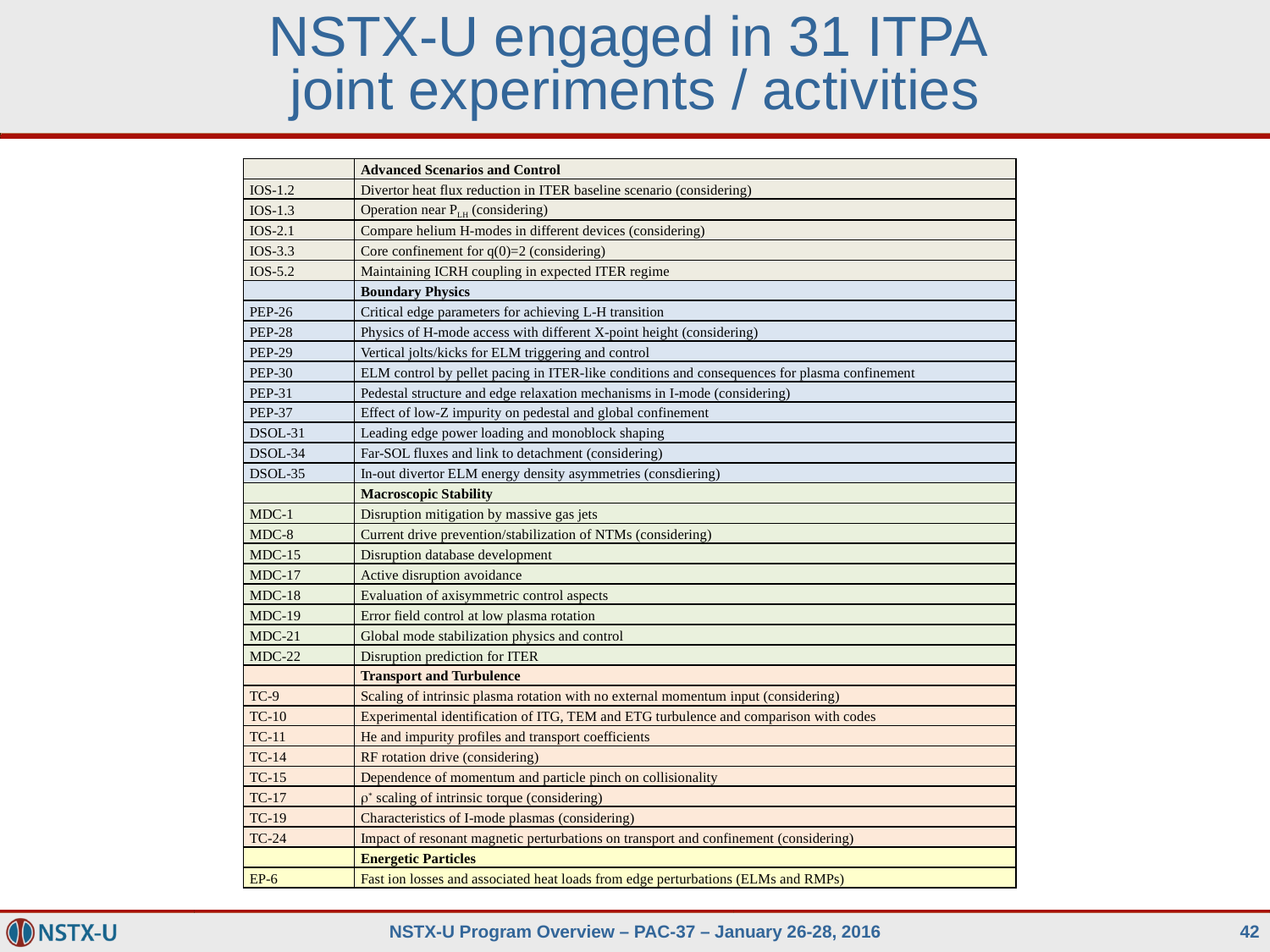

# NSTX-U engaged in 31 ITPA joint experiments / activities
|  | Advanced Scenarios and Control |
| --- | --- |
| IOS-1.2 | Divertor heat flux reduction in ITER baseline scenario (considering) |
| IOS-1.3 | Operation near PLH (considering) |
| IOS-2.1 | Compare helium H-modes in different devices (considering) |
| IOS-3.3 | Core confinement for q(0)=2 (considering) |
| IOS-5.2 | Maintaining ICRH coupling in expected ITER regime |
|  | Boundary Physics |
| PEP-26 | Critical edge parameters for achieving L-H transition |
| PEP-28 | Physics of H-mode access with different X-point height (considering) |
| PEP-29 | Vertical jolts/kicks for ELM triggering and control |
| PEP-30 | ELM control by pellet pacing in ITER-like conditions and consequences for plasma confinement |
| PEP-31 | Pedestal structure and edge relaxation mechanisms in I-mode (considering) |
| PEP-37 | Effect of low-Z impurity on pedestal and global confinement |
| DSOL-31 | Leading edge power loading and monoblock shaping |
| DSOL-34 | Far-SOL fluxes and link to detachment (considering) |
| DSOL-35 | In-out divertor ELM energy density asymmetries (consdiering) |
|  | Macroscopic Stability |
| MDC-1 | Disruption mitigation by massive gas jets |
| MDC-8 | Current drive prevention/stabilization of NTMs (considering) |
| MDC-15 | Disruption database development |
| MDC-17 | Active disruption avoidance |
| MDC-18 | Evaluation of axisymmetric control aspects |
| MDC-19 | Error field control at low plasma rotation |
| MDC-21 | Global mode stabilization physics and control |
| MDC-22 | Disruption prediction for ITER |
|  | Transport and Turbulence |
| TC-9 | Scaling of intrinsic plasma rotation with no external momentum input (considering) |
| TC-10 | Experimental identification of ITG, TEM and ETG turbulence and comparison with codes |
| TC-11 | He and impurity profiles and transport coefficients |
| TC-14 | RF rotation drive (considering) |
| TC-15 | Dependence of momentum and particle pinch on collisionality |
| TC-17 | ρ\* scaling of intrinsic torque (considering) |
| TC-19 | Characteristics of I-mode plasmas (considering) |
| TC-24 | Impact of resonant magnetic perturbations on transport and confinement (considering) |
|  | Energetic Particles |
| EP-6 | Fast ion losses and associated heat loads from edge perturbations (ELMs and RMPs) |